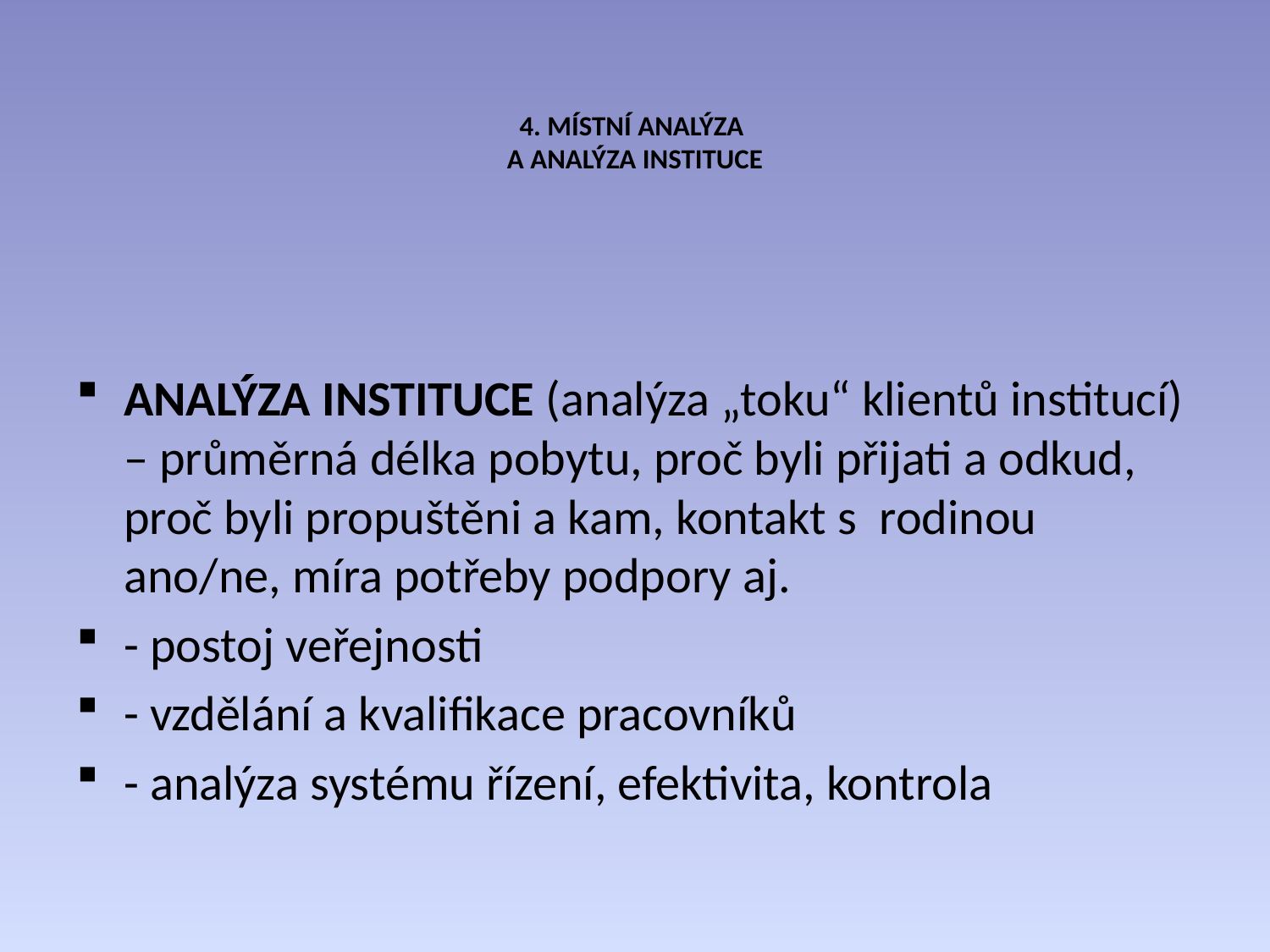

# 4. MÍSTNÍ ANALÝZA A ANALÝZA INSTITUCE

ANALÝZA INSTITUCE (analýza „toku“ klientů institucí) – průměrná délka pobytu, proč byli přijati a odkud, proč byli propuštěni a kam, kontakt s  rodinou ano/ne, míra potřeby podpory aj.
- postoj veřejnosti
- vzdělání a kvalifikace pracovníků
- analýza systému řízení, efektivita, kontrola